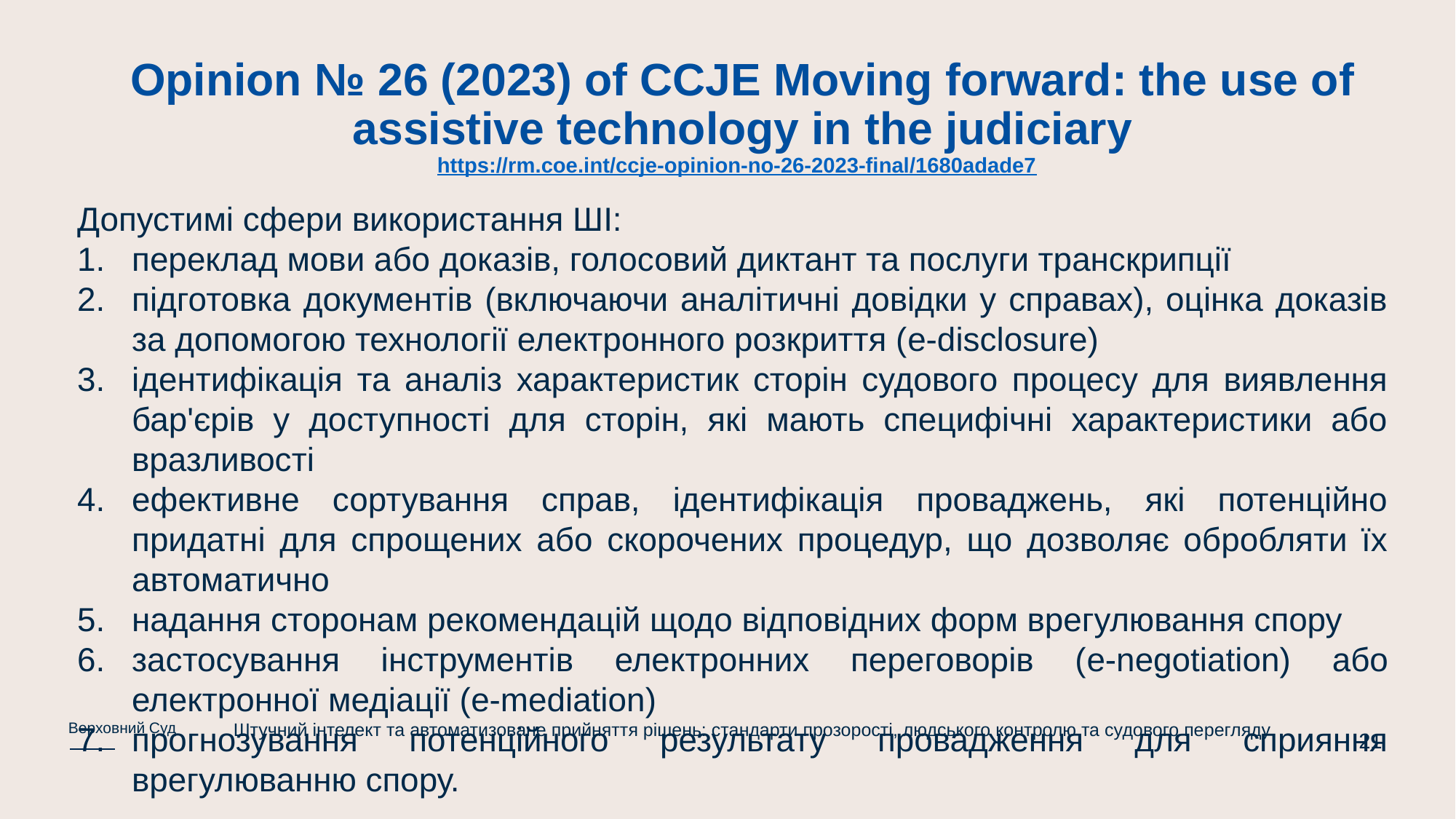

# Opinion № 26 (2023) of CCJE Moving forward: the use of assistive technology in the judiciary https://rm.coe.int/ccje-opinion-no-26-2023-final/1680adade7
Допустимі сфери використання ШІ:
переклад мови або доказів, голосовий диктант та послуги транскрипції
підготовка документів (включаючи аналітичні довідки у справах), оцінка доказів за допомогою технології електронного розкриття (e-disclosure)
ідентифікація та аналіз характеристик сторін судового процесу для виявлення бар'єрів у доступності для сторін, які мають специфічні характеристики або вразливості
ефективне сортування справ, ідентифікація проваджень, які потенційно придатні для спрощених або скорочених процедур, що дозволяє обробляти їх автоматично
надання сторонам рекомендацій щодо відповідних форм врегулювання спору
застосування інструментів електронних переговорів (e-negotiation) або електронної медіації (e-mediation)
прогнозування потенційного результату провадження для сприяння врегулюванню спору.
Штучний інтелект та автоматизоване прийняття рішень: стандарти прозорості, людського контролю та судового перегляду
Верховний Суд
21